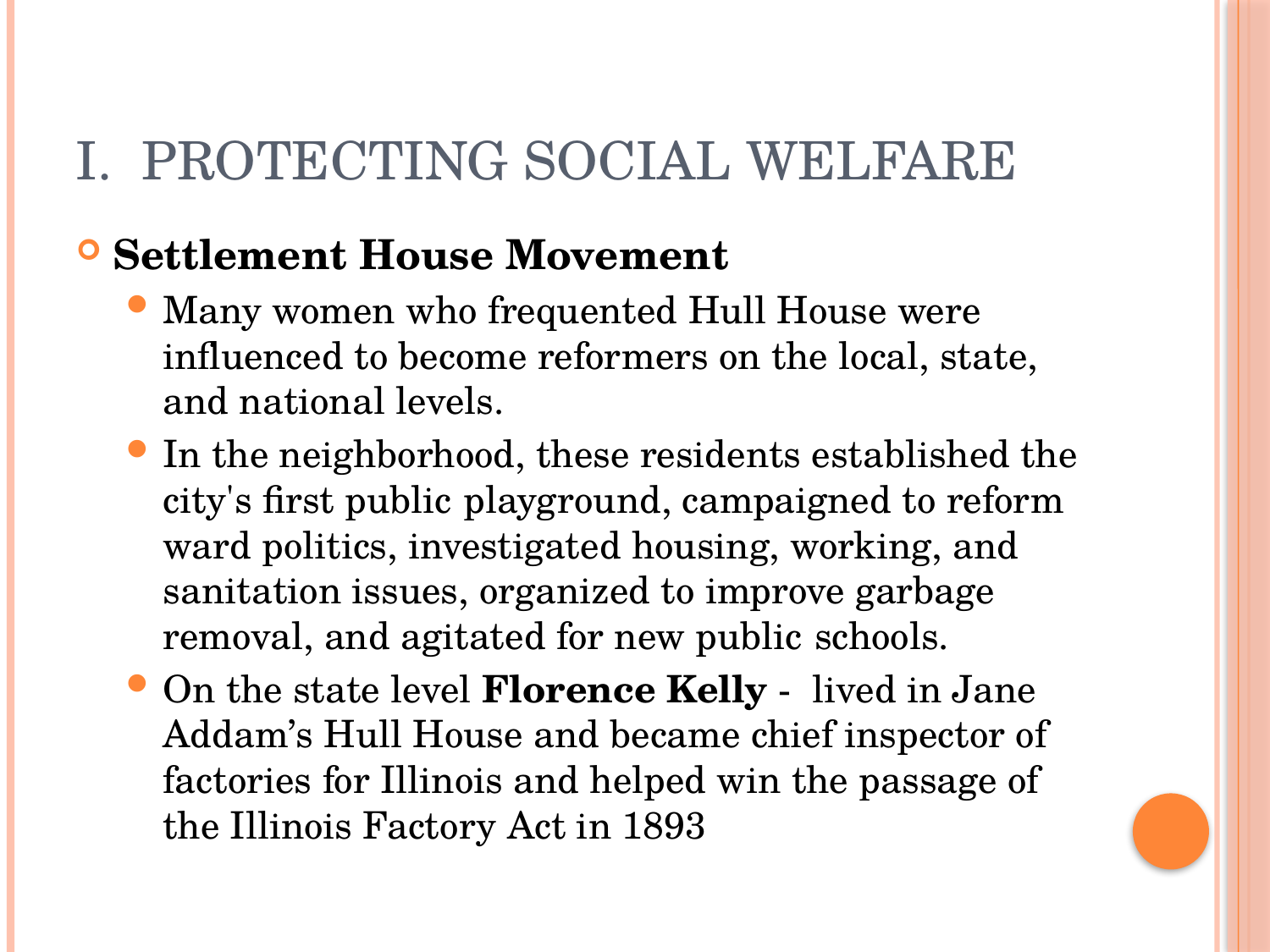

# I.  Protecting Social Welfare
Settlement House Movement
Many women who frequented Hull House were influenced to become reformers on the local, state, and national levels.
In the neighborhood, these residents established the city's first public playground, campaigned to reform ward politics, investigated housing, working, and sanitation issues, organized to improve garbage removal, and agitated for new public schools.
On the state level Florence Kelly -  lived in Jane Addam’s Hull House and became chief inspector of factories for Illinois and helped win the passage of the Illinois Factory Act in 1893